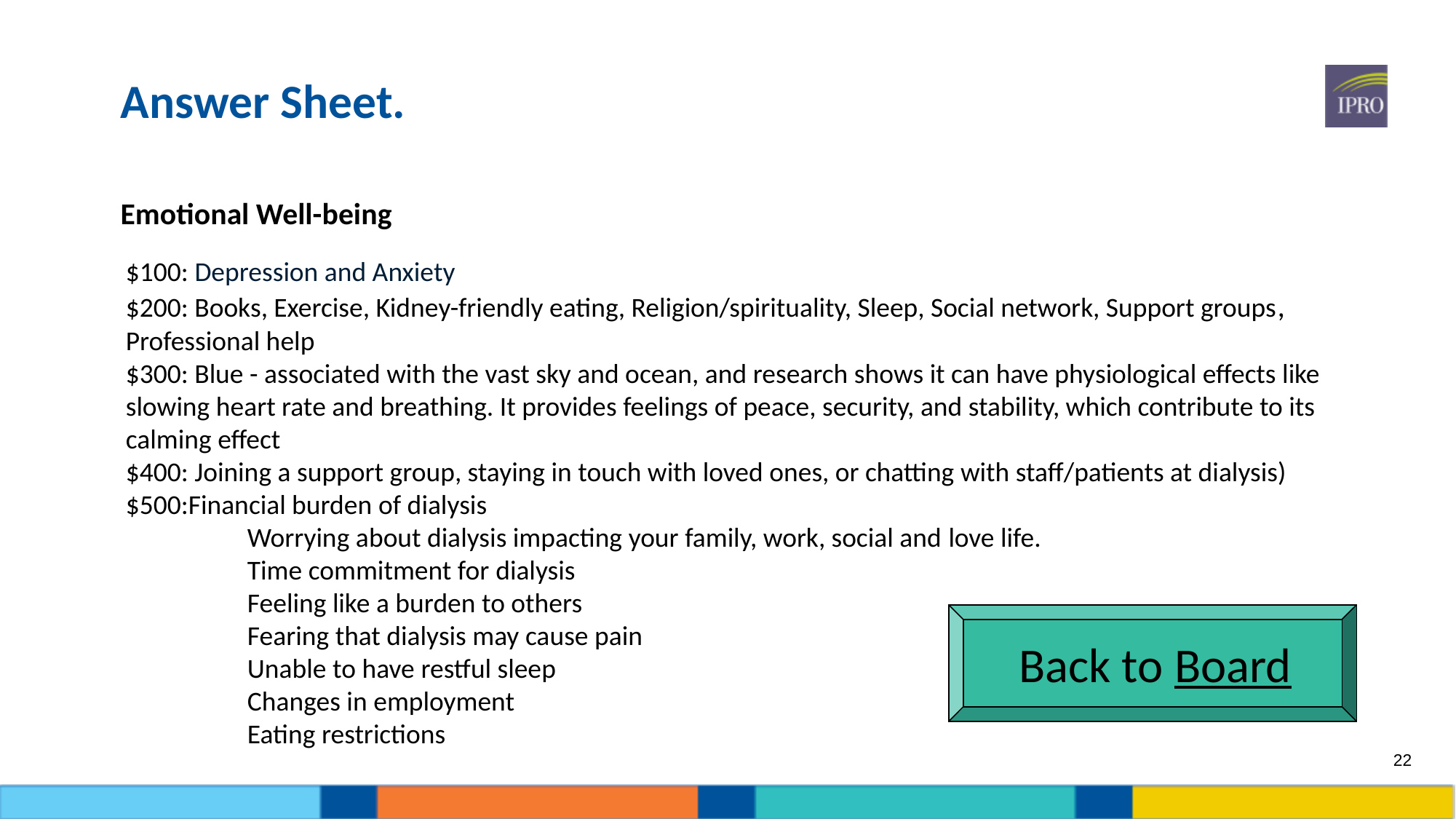

# Answer Sheet.
Emotional Well-being
$100: Depression and Anxiety
$200: Books, Exercise, Kidney-friendly eating, Religion/spirituality, Sleep, Social network, Support groups, Professional help
$300: Blue - associated with the vast sky and ocean, and research shows it can have physiological effects like slowing heart rate and breathing. It provides feelings of peace, security, and stability, which contribute to its calming effect
$400: Joining a support group, staying in touch with loved ones, or chatting with staff/patients at dialysis)
$500:Financial burden of dialysis
	  Worrying about dialysis impacting your family, work, social and love life.
	  Time commitment for dialysis
	  Feeling like a burden to others
	  Fearing that dialysis may cause pain
	  Unable to have restful sleep
	  Changes in employment
	  Eating restrictions

Back to Board
22